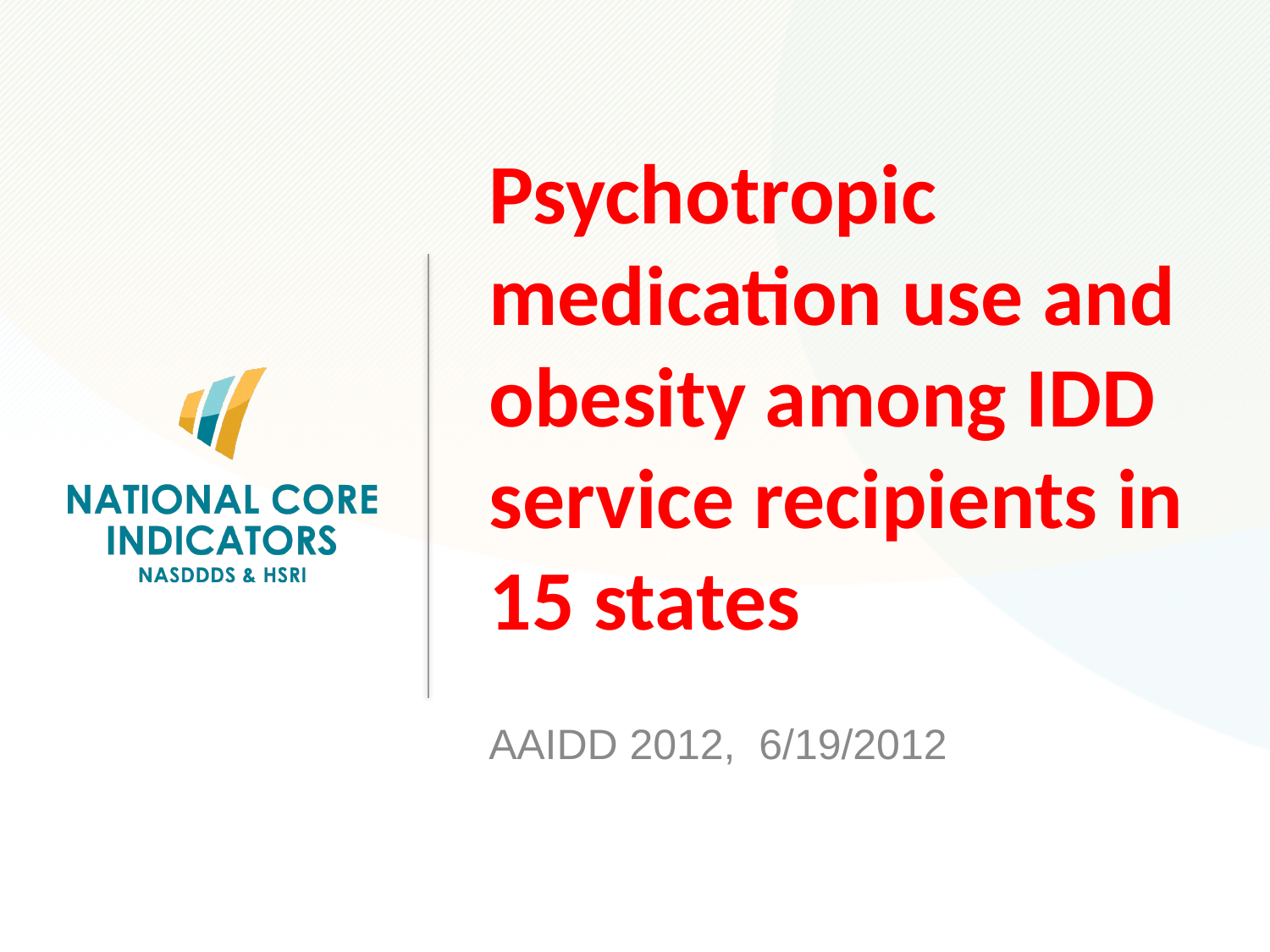

# Psychotropic medication use and obesity among IDD service recipients in 15 states
AAIDD 2012,  6/19/2012